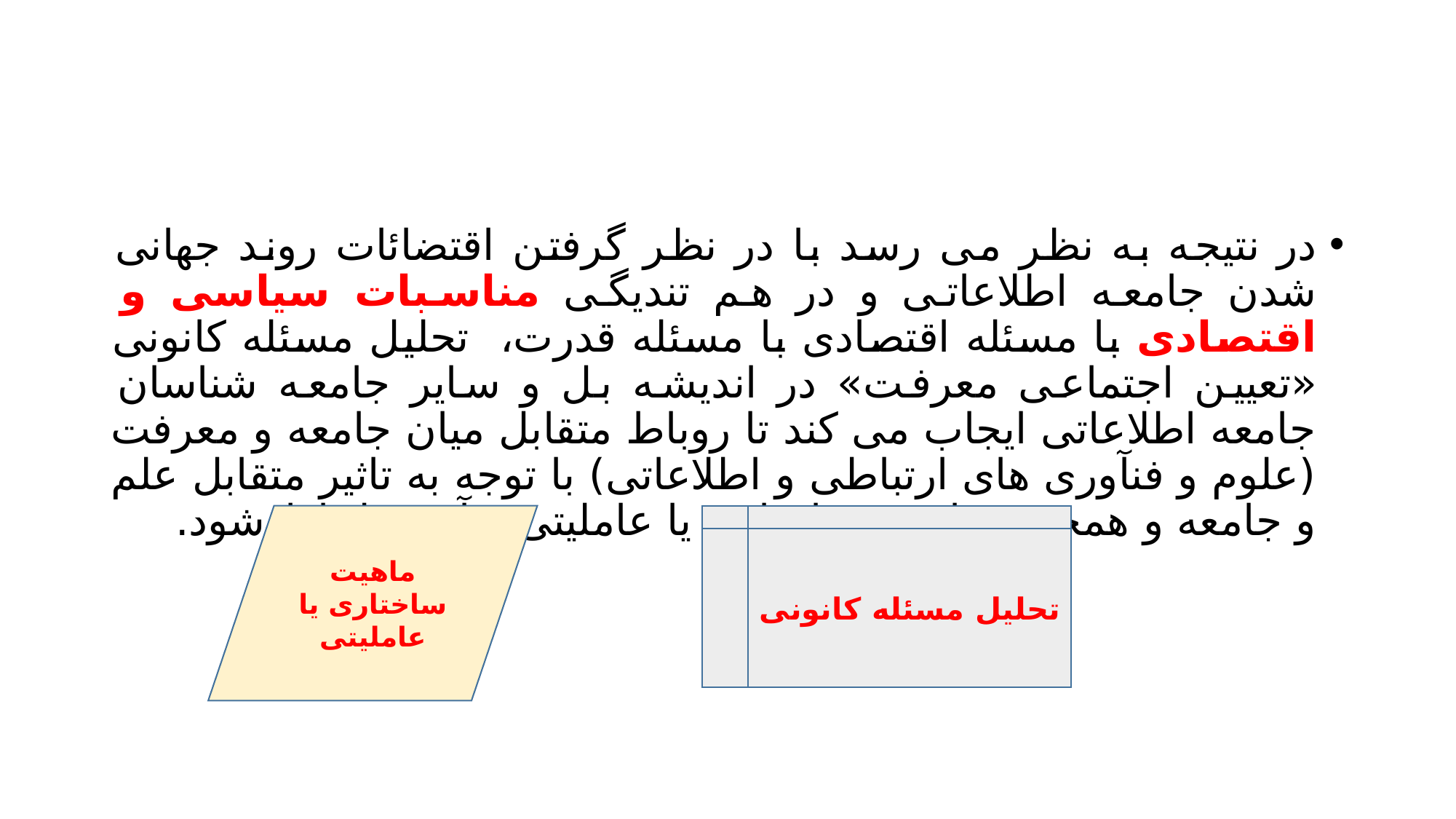

#
در نتیجه به نظر می رسد با در نظر گرفتن اقتضائات روند جهانی شدن جامعه اطلاعاتی و در هم تندیگی مناسبات سیاسی و اقتصادی با مسئله اقتصادی با مسئله قدرت،  تحلیل مسئله کانونی «تعیین اجتماعی معرفت» در اندیشه بل و سایر جامعه شناسان جامعه اطلاعاتی ایجاب می کند تا روباط متقابل میان جامعه و معرفت (علوم و فنآوری های ارتباطی و اطلاعاتی) با توجه به تاثیر متقابل علم و جامعه و همچنین ماهیت ساختاری یا عاملیتی فنآوری لحاظ شود.
ماهیت ساختاری یا عاملیتی
تحلیل مسئله کانونی